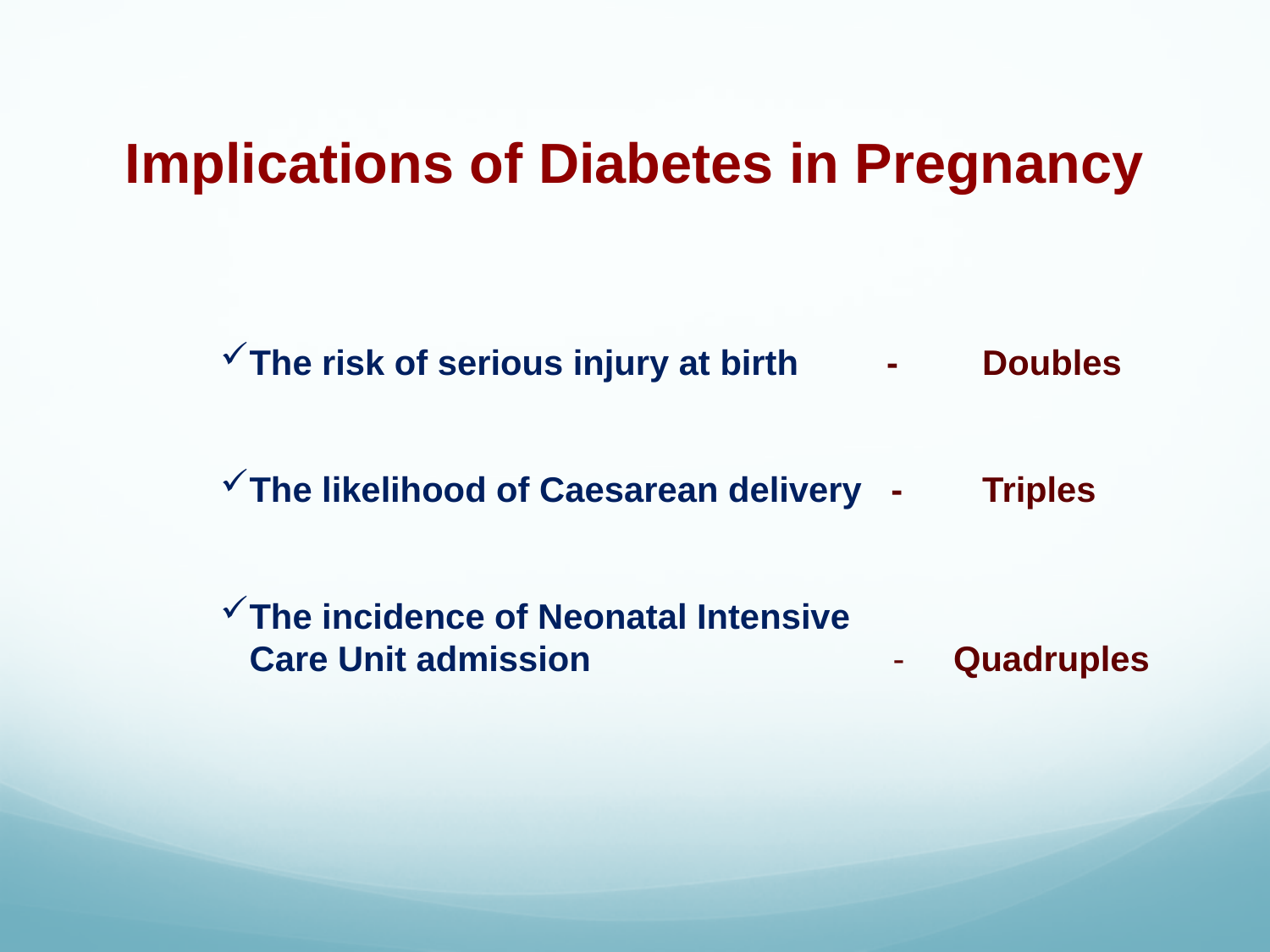

# Implications of Diabetes in Pregnancy
The risk of serious injury at birth         - 	Doubles

The likelihood of Caesarean delivery   - 	Triples

The incidence of Neonatal Intensive
   Care Unit admission                               -     Quadruples